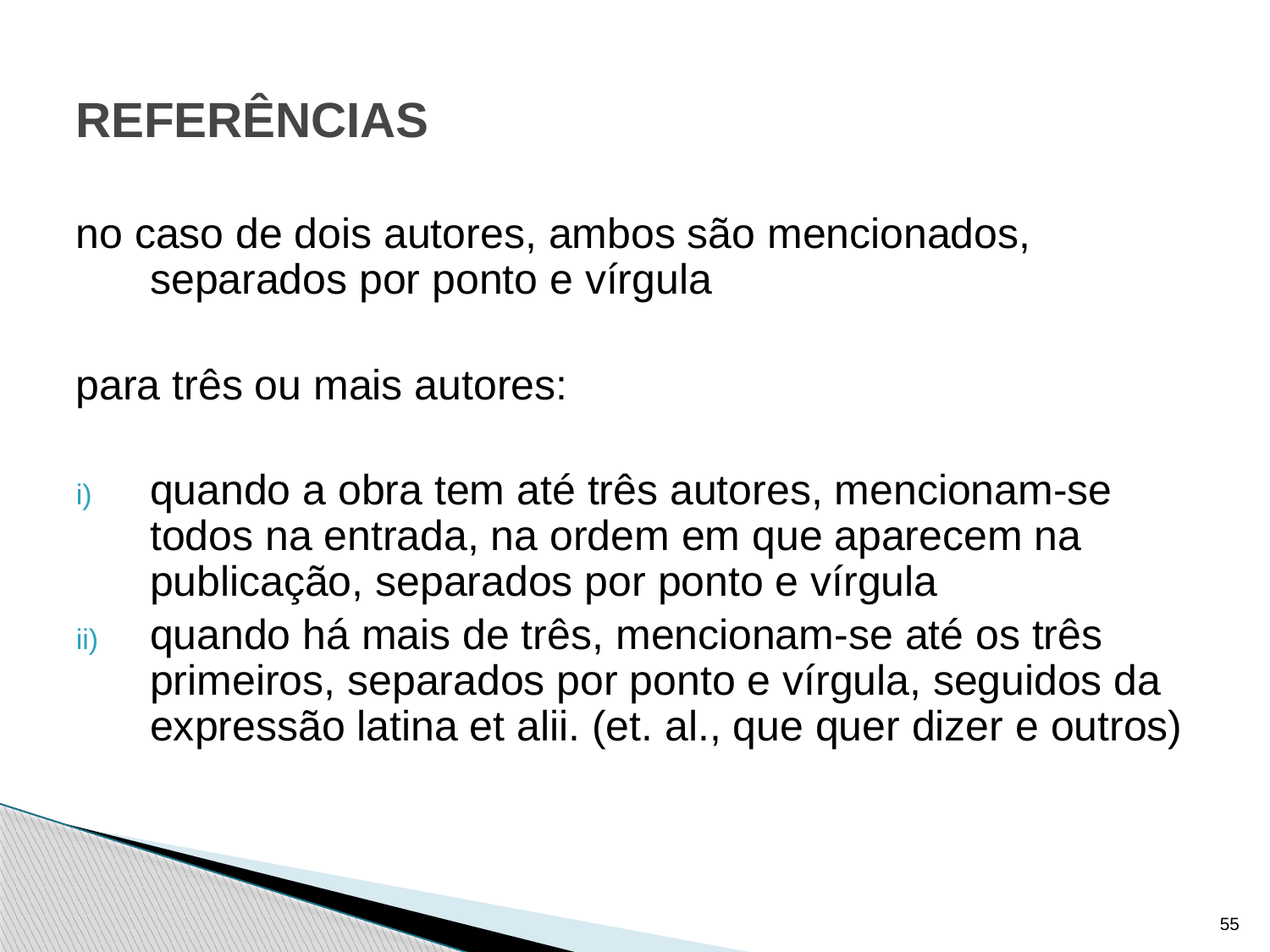

# REFERÊNCIAS
no caso de dois autores, ambos são mencionados,  separados por ponto e vírgula

para três ou mais autores:

quando a obra tem até três autores, mencionam-se todos na entrada, na ordem em que aparecem na publicação, separados por ponto e vírgula
quando há mais de três, mencionam-se até os três primeiros, separados por ponto e vírgula, seguidos da expressão latina et alii. (et. al., que quer dizer e outros)
55